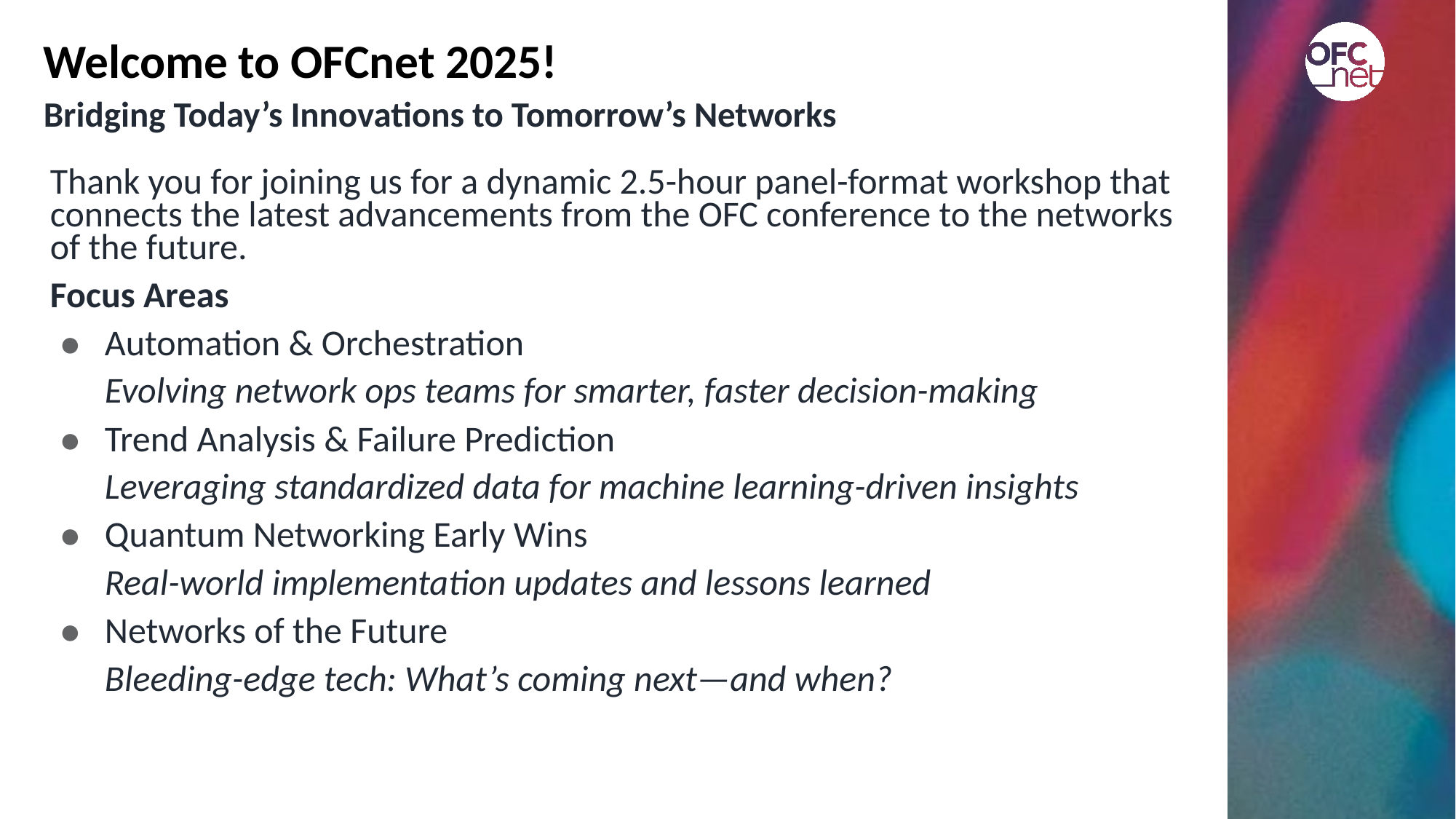

Welcome to OFCnet 2025!
Bridging Today’s Innovations to Tomorrow’s Networks
Thank you for joining us for a dynamic 2.5-hour panel-format workshop that connects the latest advancements from the OFC conference to the networks of the future.
Focus Areas
Automation & Orchestration
Evolving network ops teams for smarter, faster decision-making
Trend Analysis & Failure Prediction
Leveraging standardized data for machine learning-driven insights
Quantum Networking Early Wins
Real-world implementation updates and lessons learned
Networks of the Future
Bleeding-edge tech: What’s coming next—and when?